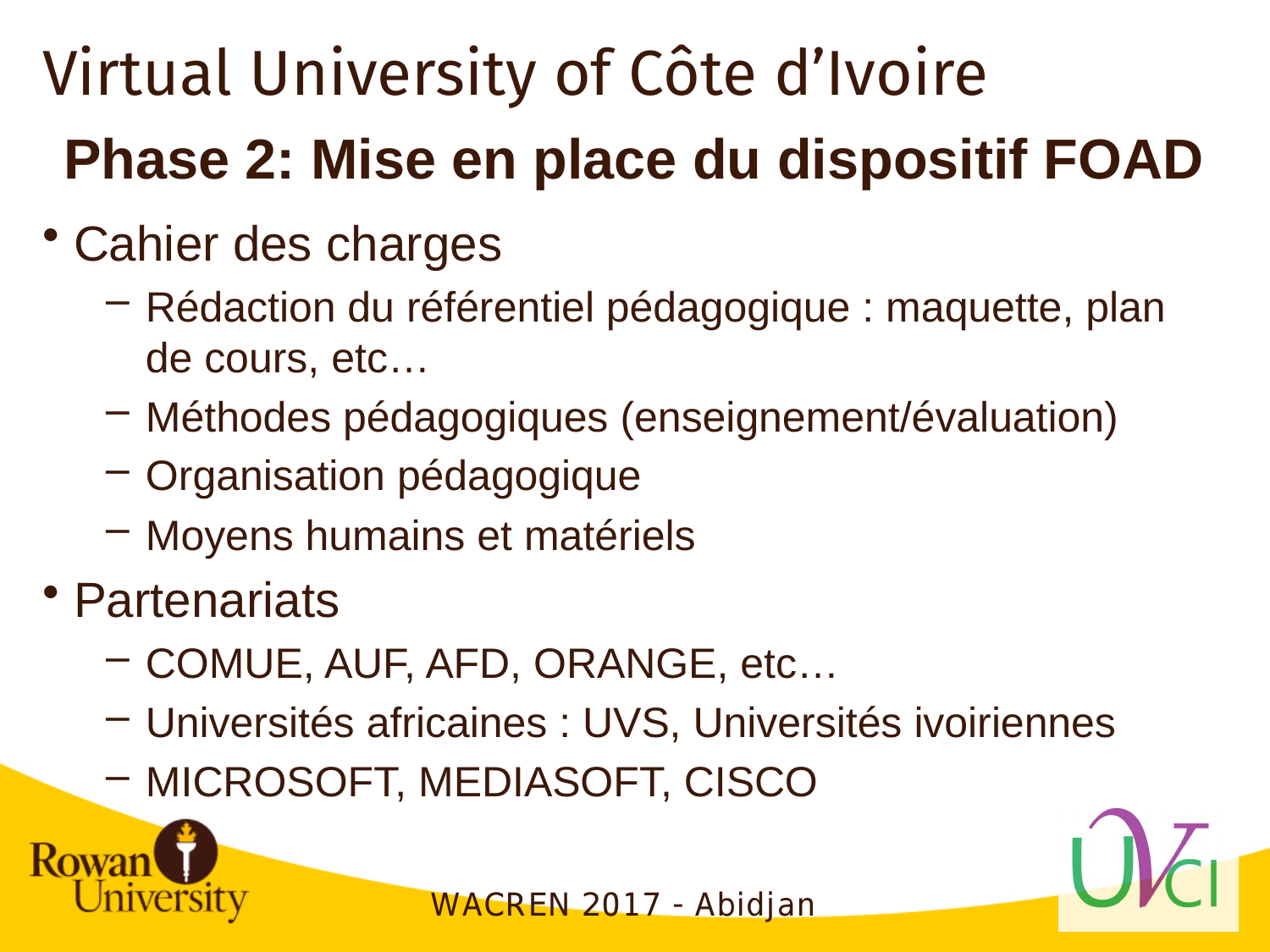

# Virtual University of Côte d’Ivoire
Phase 2: Mise en place du dispositif FOAD
Cahier des charges
Rédaction du référentiel pédagogique : maquette, plan de cours, etc…
Méthodes pédagogiques (enseignement/évaluation)
Organisation pédagogique
Moyens humains et matériels
Partenariats
COMUE, AUF, AFD, ORANGE, etc…
Universités africaines : UVS, Universités ivoiriennes
MICROSOFT, MEDIASOFT, CISCO